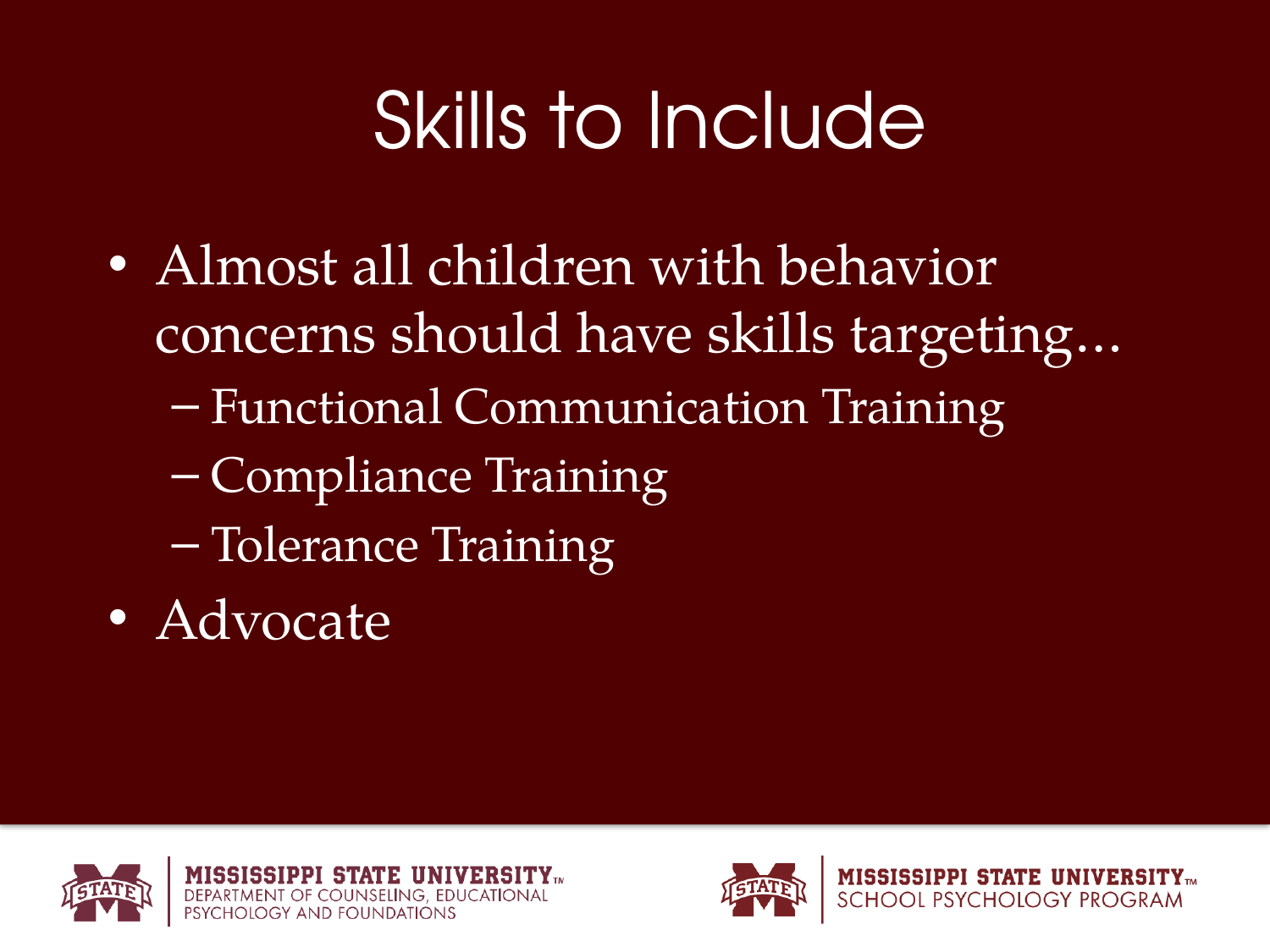

# Skills to Include
Almost all children with behavior concerns should have skills targeting…
Functional Communication Training
Compliance Training
Tolerance Training
Advocate